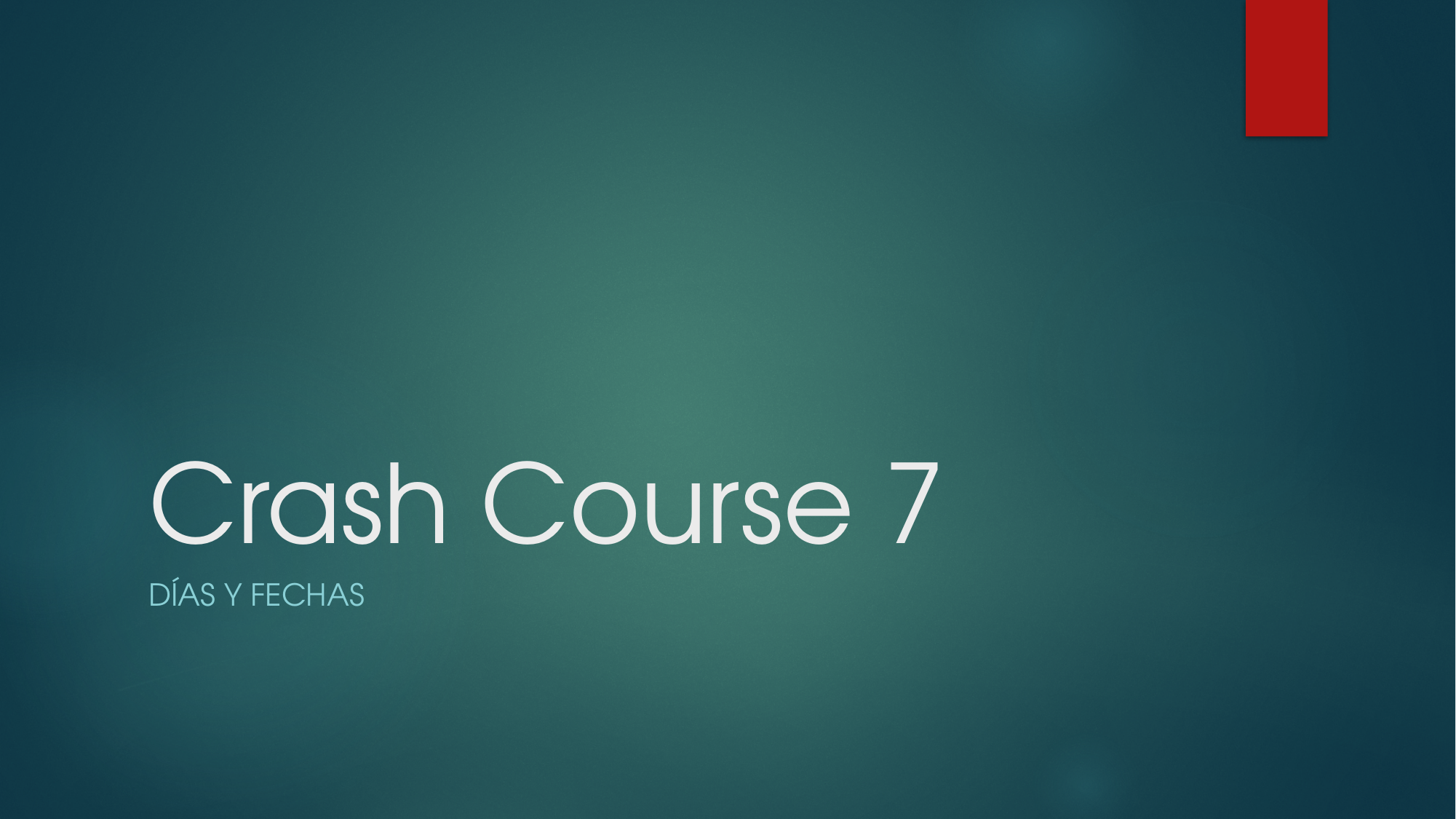

# Crash Course 7
dÍas y fechas